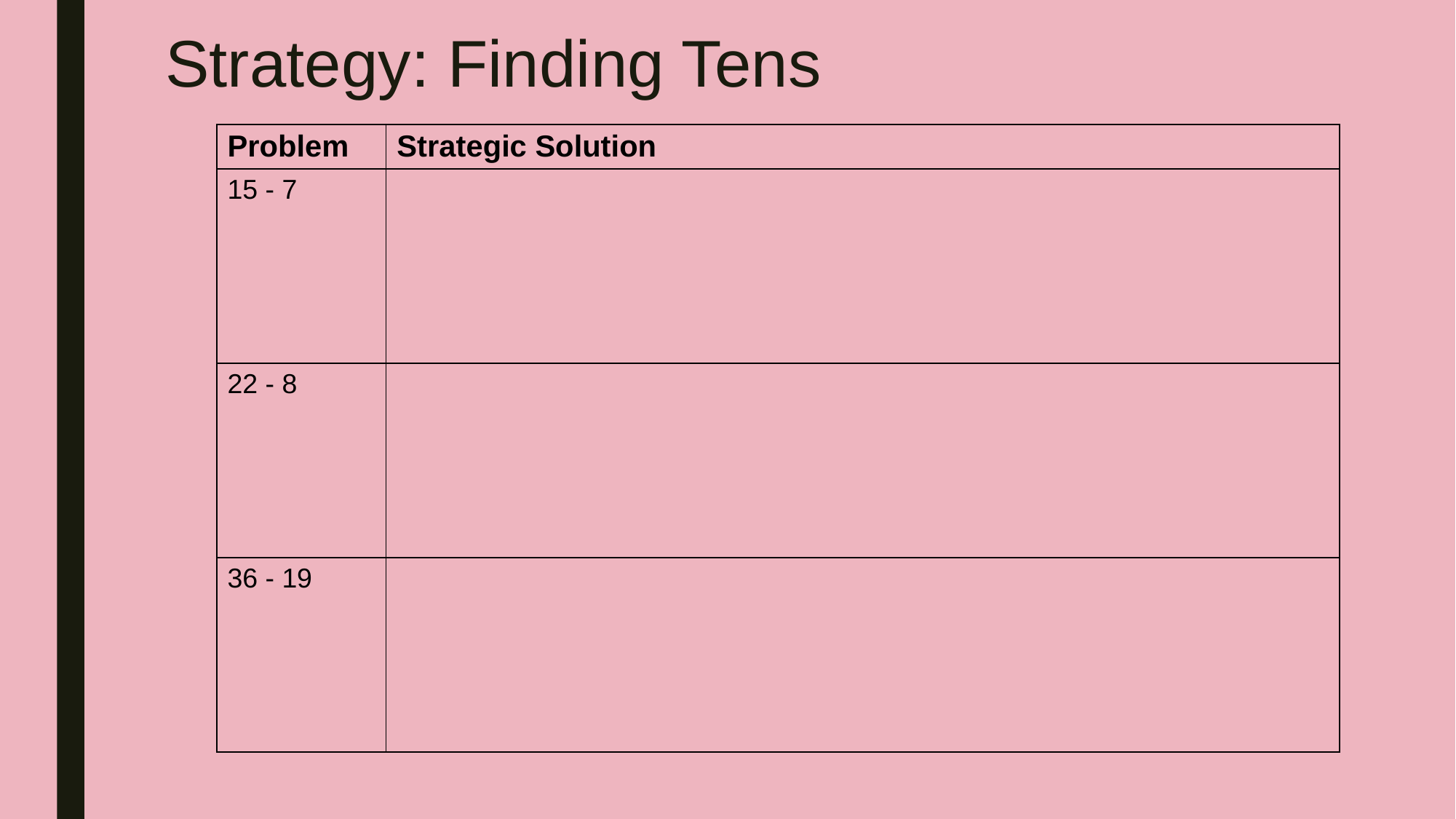

# Strategy: Finding Tens
| Problem | Strategic Solution |
| --- | --- |
| 15 - 7 |  |
| 22 - 8 |  |
| 36 - 19 |  |